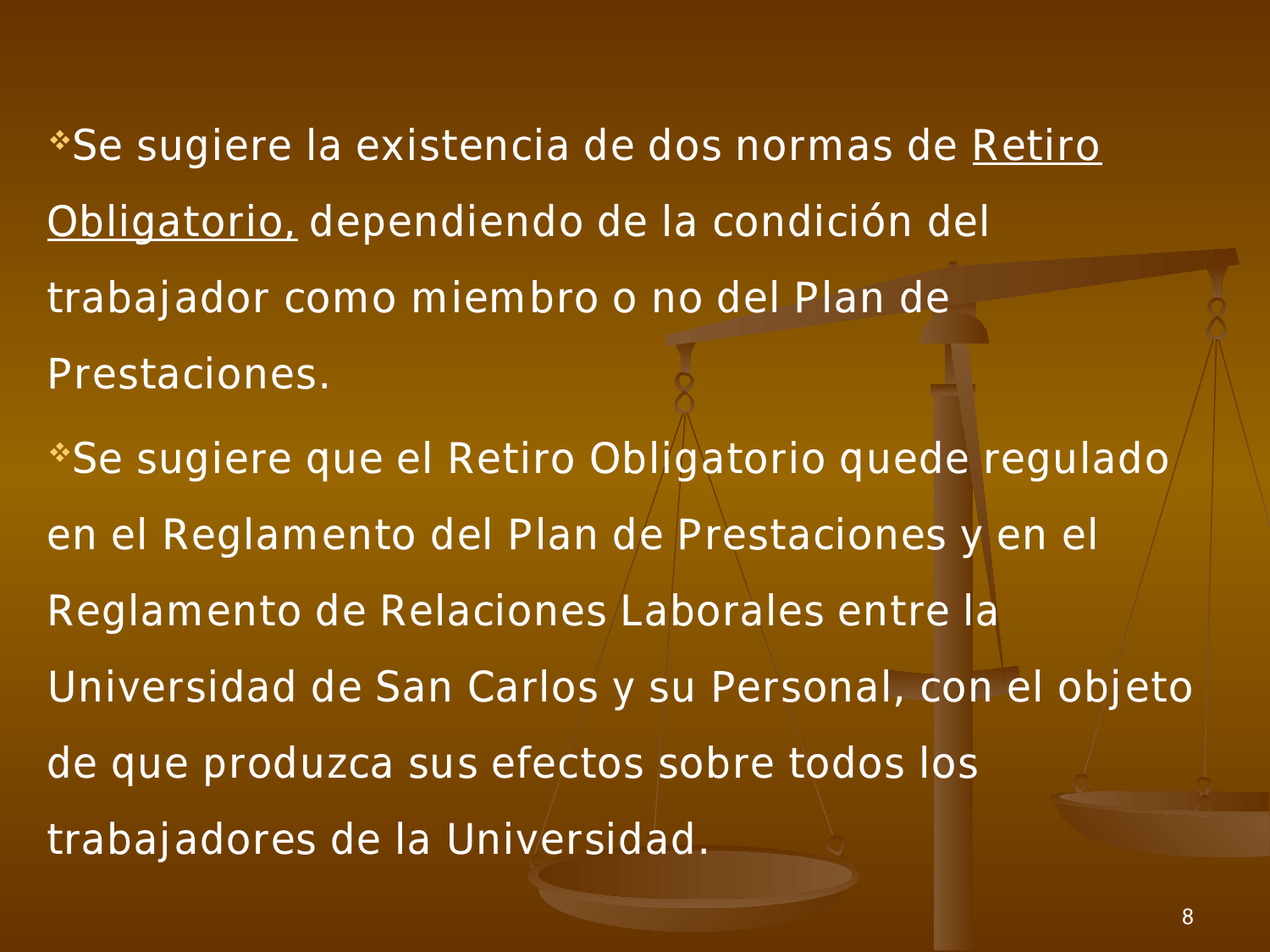

Se sugiere la existencia de dos normas de Retiro Obligatorio, dependiendo de la condición del trabajador como miembro o no del Plan de Prestaciones.
Se sugiere que el Retiro Obligatorio quede regulado en el Reglamento del Plan de Prestaciones y en el Reglamento de Relaciones Laborales entre la Universidad de San Carlos y su Personal, con el objeto de que produzca sus efectos sobre todos los trabajadores de la Universidad.

8